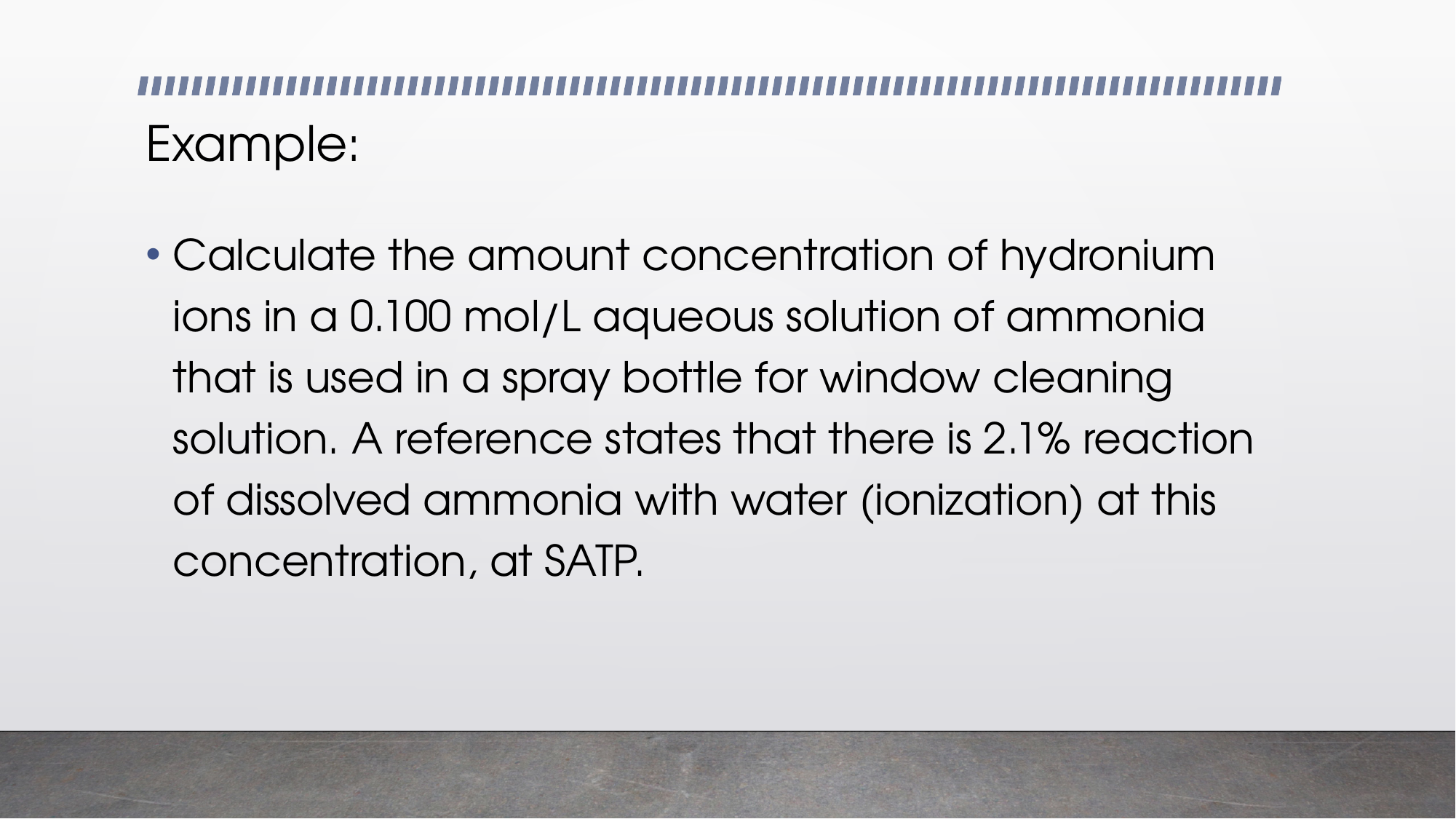

# Example:
Calculate the amount concentration of hydronium ions in a 0.100 mol/L aqueous solution of ammonia that is used in a spray bottle for window cleaning solution. A reference states that there is 2.1% reaction of dissolved ammonia with water (ionization) at this concentration, at SATP.